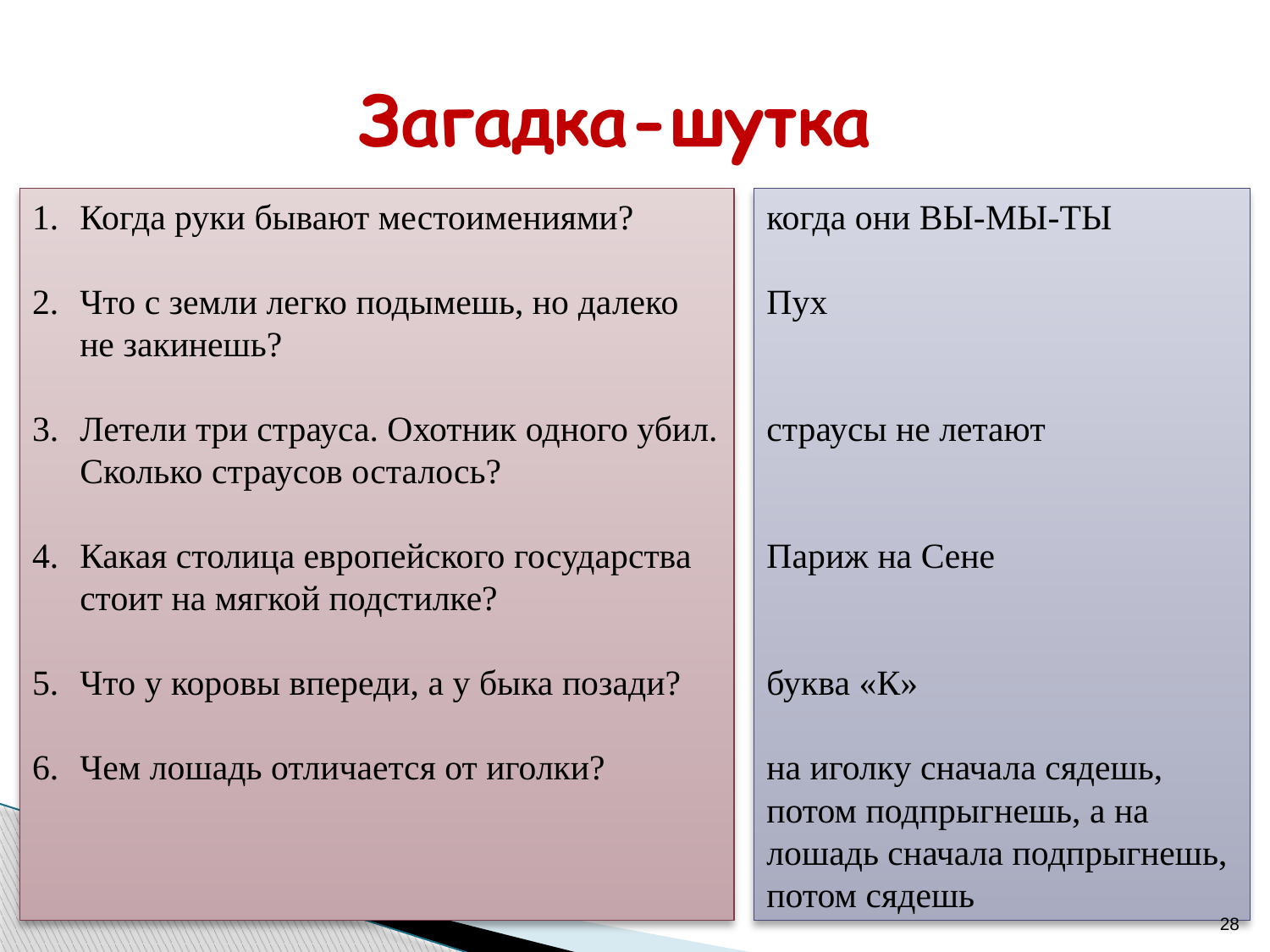

Загадка-шутка
Когда руки бывают местоимениями?

Что с земли легко подымешь, но далеко не закинешь?

Летели три страуса. Охотник одного убил. Сколько страусов осталось?

Какая столица европейского государства стоит на мягкой подстилке?

Что у коровы впереди, а у быка позади?

Чем лошадь отличается от иголки?

когда они ВЫ-МЫ-ТЫ

Пух

страусы не летают

Париж на Сене

буква «К»

на иголку сначала сядешь, потом подпрыгнешь, а на лошадь сначала подпрыгнешь, потом сядешь
28